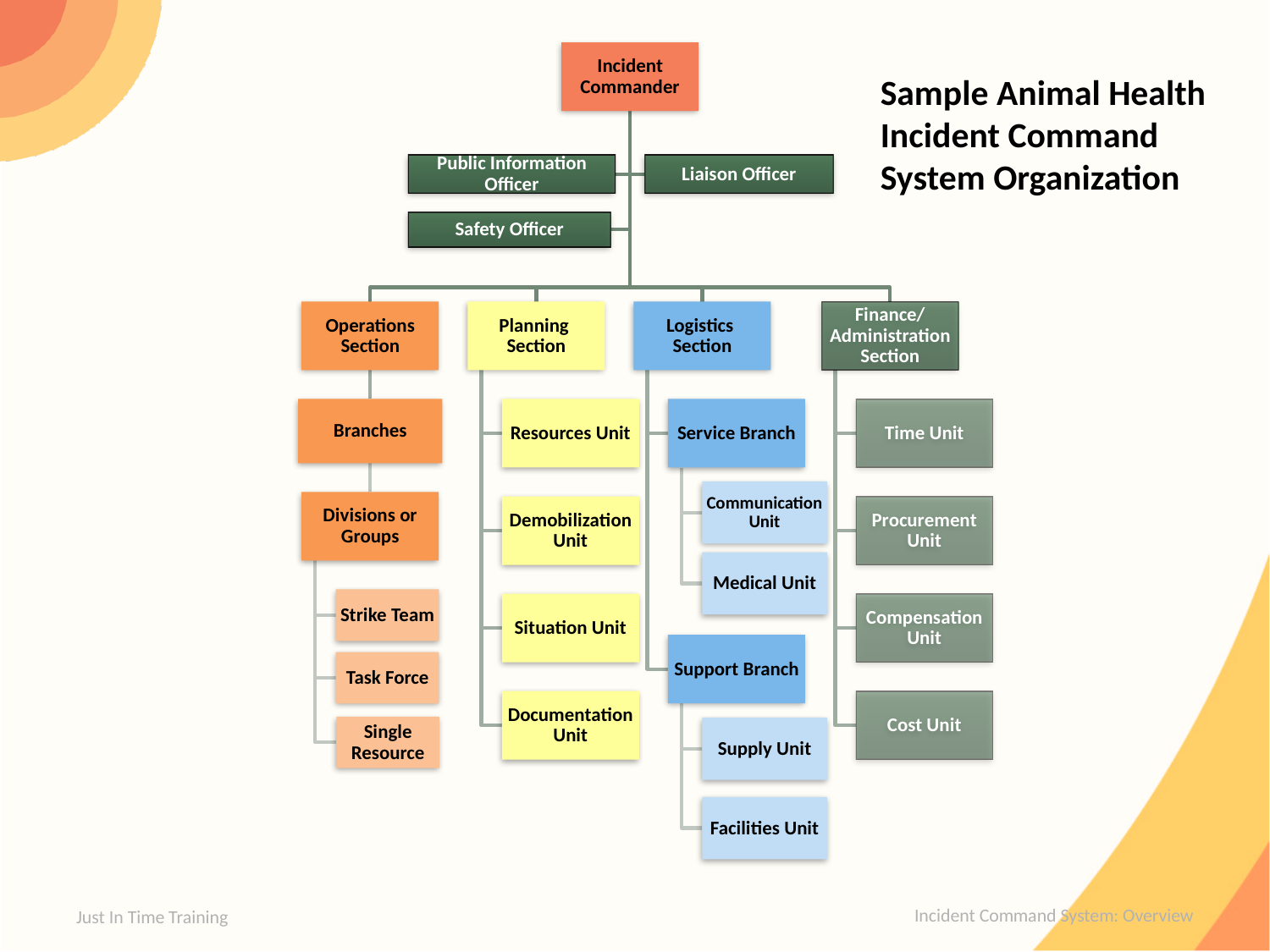

Incident Commander
Operations Section
Branches
Divisions or Groups
Strike Team
Task Force
Single Resource
Planning
Section
Resources Unit
Demobilization Unit
Situation Unit
Documentation Unit
Logistics
Section
Service Branch
Communication Unit
Medical Unit
Support Branch
Supply Unit
Facilities Unit
Finance/
Administration Section
Time Unit
Procurement Unit
Compensation Unit
Cost Unit
Public Information Officer
Liaison Officer
Safety Officer
Sample Animal Health Incident Command System Organization
Just In Time Training
Incident Command System: Overview